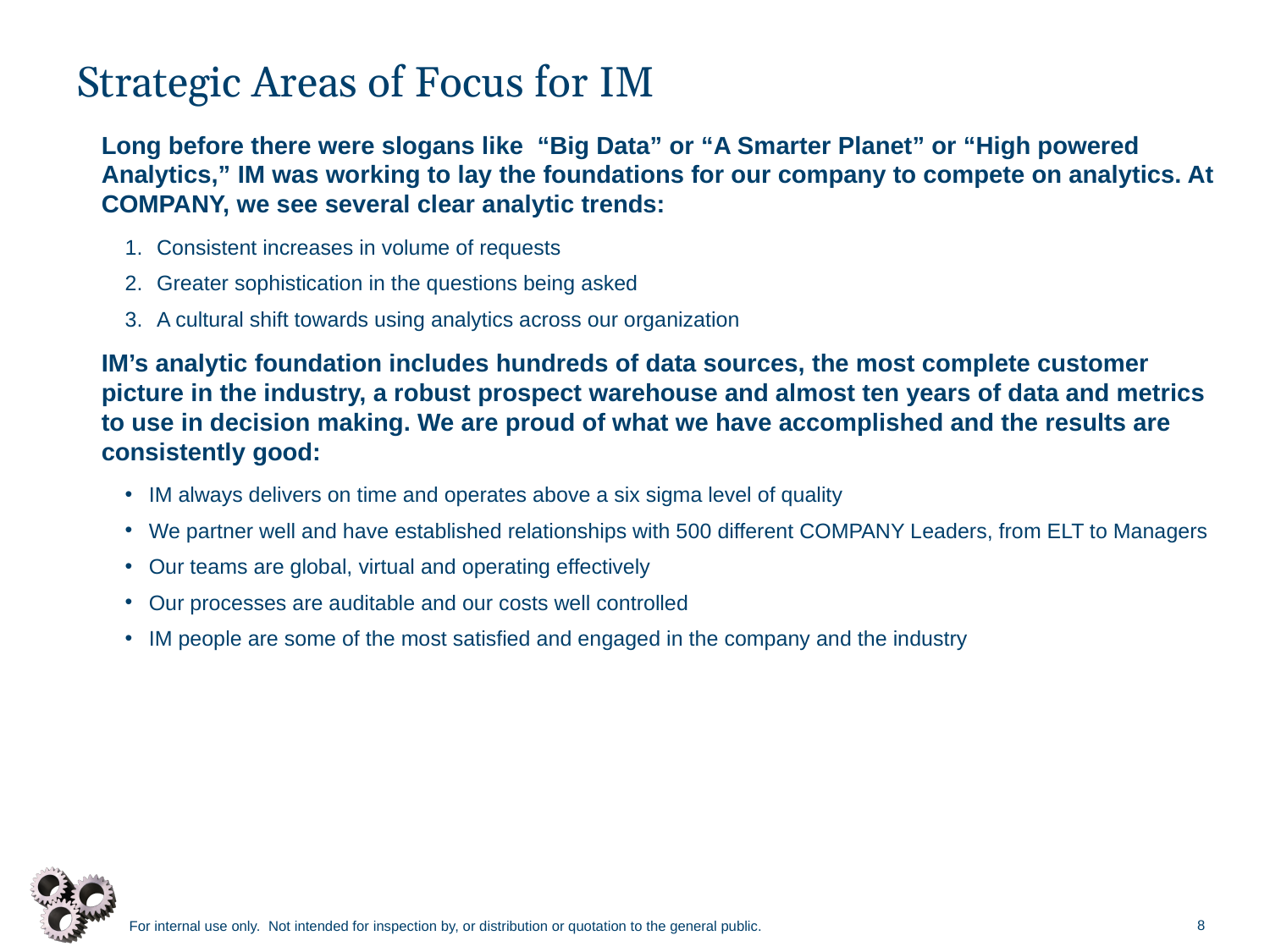

# Strategic Areas of Focus for IM
Long before there were slogans like  “Big Data” or “A Smarter Planet” or “High powered Analytics,” IM was working to lay the foundations for our company to compete on analytics. At COMPANY, we see several clear analytic trends:
Consistent increases in volume of requests
Greater sophistication in the questions being asked
A cultural shift towards using analytics across our organization
IM’s analytic foundation includes hundreds of data sources, the most complete customer picture in the industry, a robust prospect warehouse and almost ten years of data and metrics to use in decision making. We are proud of what we have accomplished and the results are consistently good:
IM always delivers on time and operates above a six sigma level of quality
We partner well and have established relationships with 500 different COMPANY Leaders, from ELT to Managers
Our teams are global, virtual and operating effectively
Our processes are auditable and our costs well controlled
IM people are some of the most satisfied and engaged in the company and the industry
8
For internal use only.  Not intended for inspection by, or distribution or quotation to the general public.